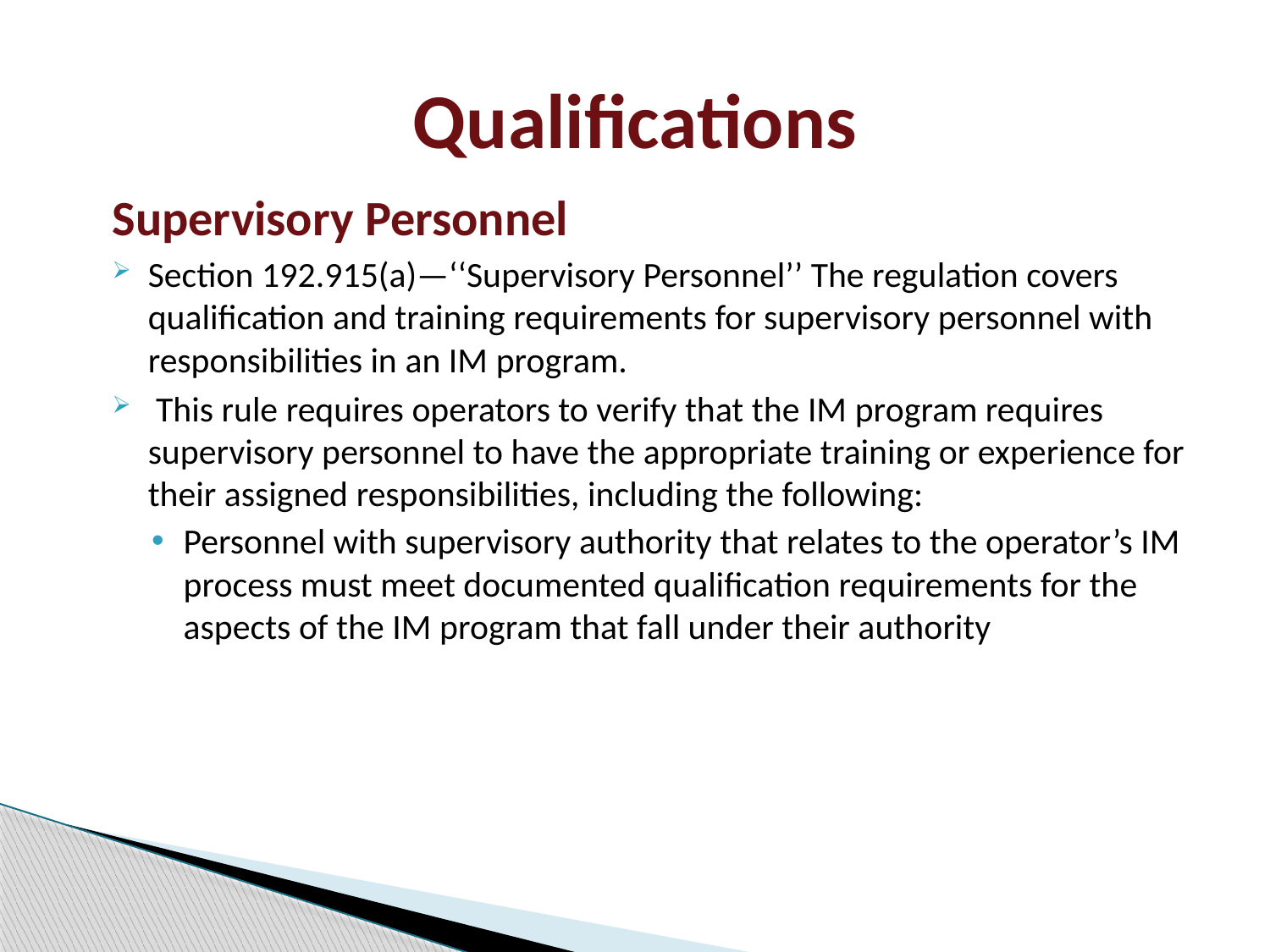

# Qualifications
Supervisory Personnel
Section 192.915(a)—‘‘Supervisory Personnel’’ The regulation covers qualification and training requirements for supervisory personnel with responsibilities in an IM program.
 This rule requires operators to verify that the IM program requires supervisory personnel to have the appropriate training or experience for their assigned responsibilities, including the following:
Personnel with supervisory authority that relates to the operator’s IM process must meet documented qualification requirements for the aspects of the IM program that fall under their authority